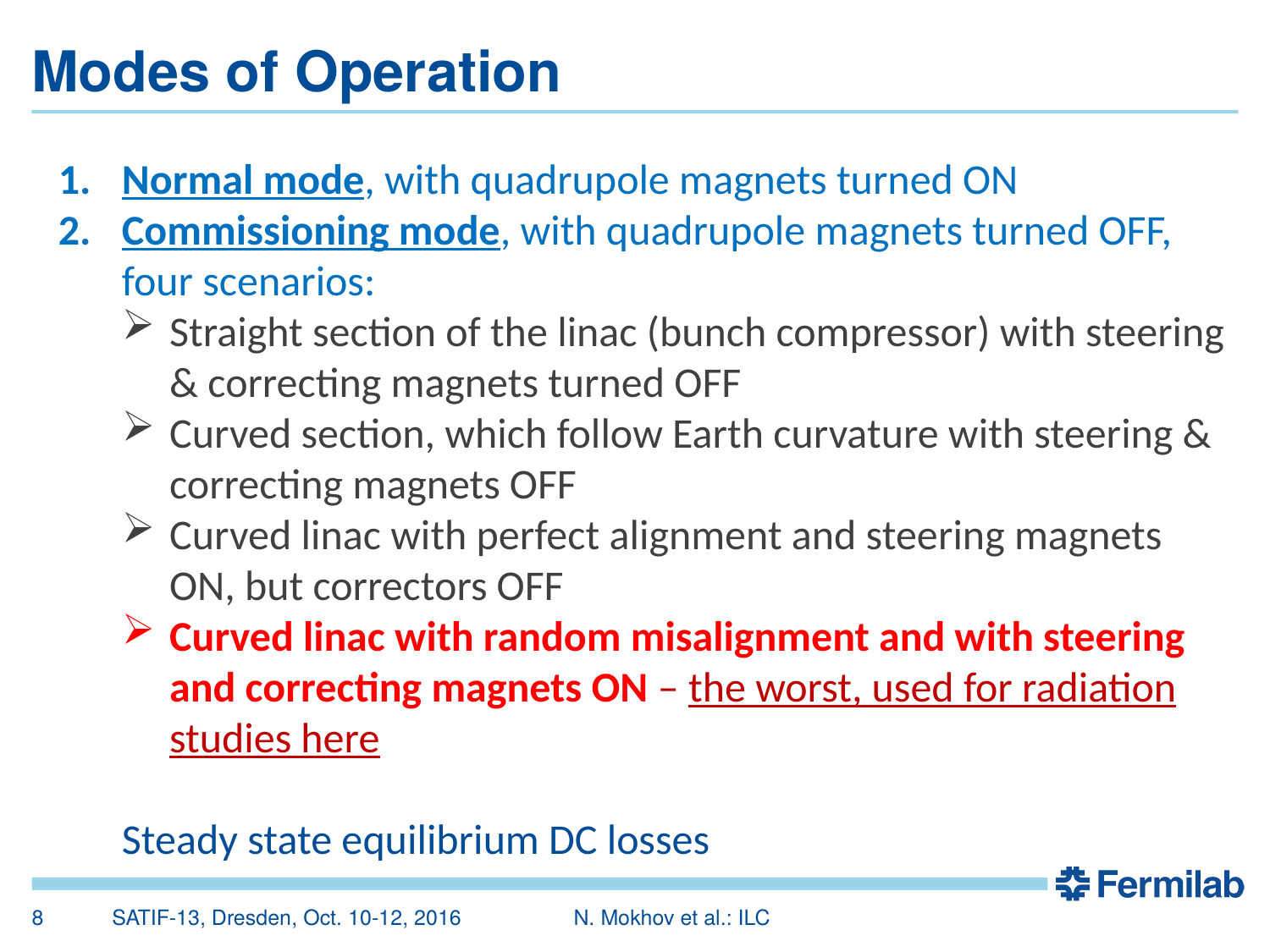

# Modes of Operation
Normal mode, with quadrupole magnets turned ON
Commissioning mode, with quadrupole magnets turned OFF, four scenarios:
Straight section of the linac (bunch compressor) with steering & correcting magnets turned OFF
Curved section, which follow Earth curvature with steering & correcting magnets OFF
Curved linac with perfect alignment and steering magnets ON, but correctors OFF
Curved linac with random misalignment and with steering and correcting magnets ON – the worst, used for radiation studies here

Steady state equilibrium DC losses
8
SATIF-13, Dresden, Oct. 10-12, 2016                   N. Mokhov et al.: ILC